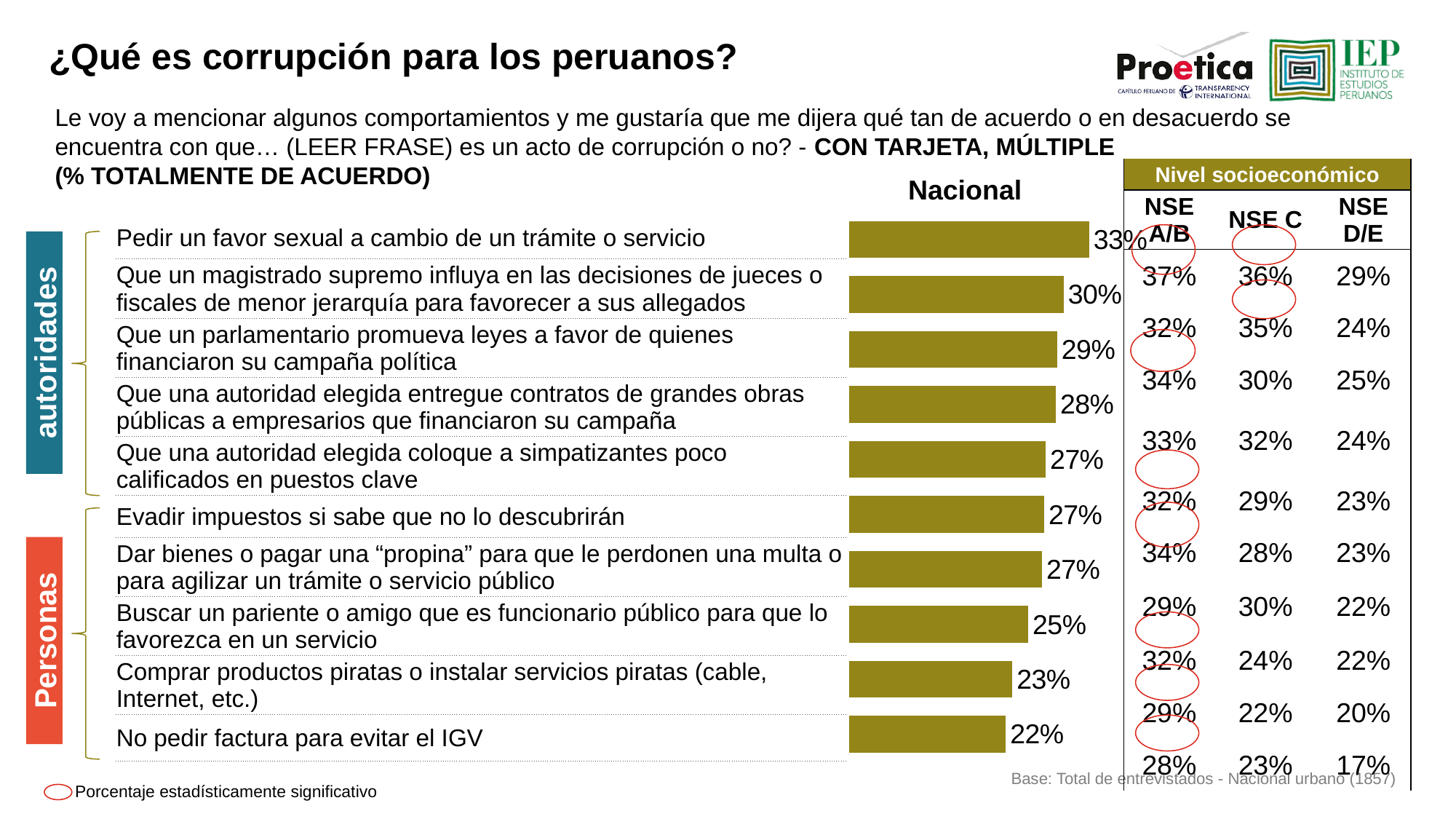

¿Qué es corrupción para los peruanos?
Le voy a mencionar algunos comportamientos y me gustaría que me dijera qué tan de acuerdo o en desacuerdo se encuentra con que… (LEER FRASE) es un acto de corrupción o no? - CON TARJETA, MÚLTIPLE
(% TOTALMENTE DE ACUERDO)
| Nivel socioeconómico |  |  |
| --- | --- | --- |
| NSE A/B | NSE C | NSE D/E |
| 37% | 36% | 29% |
| 32% | 35% | 24% |
| 34% | 30% | 25% |
| 33% | 32% | 24% |
| 32% | 29% | 23% |
| 34% | 28% | 23% |
| 29% | 30% | 22% |
| 32% | 24% | 22% |
| 29% | 22% | 20% |
| 28% | 23% | 17% |
Nacional

### Chart

| Category | Columna2 |
|---|---|
| Pedir un favor sexual a cambio de un trámite o servicio | 0.331 |
| Que un magistrado supremo influya en las decisiones de jueces o fiscales de menor jerarquía para favorecer a sus allegados | 0.29600000000000004 |
| Que un parlamentario promueva leyes a favor de quienes financiaron su campaña política | 0.287 |
| Que una autoridad elegida entregue contratos de grandes obras públicas a empresarios que financiaron su campaña | 0.285 |
| Que una autoridad elegida coloque a simpatizantes poco calificados en puestos clave | 0.271 |
| Evadir impuestos si sabe que no lo descubrirán | 0.26899999999999996 |
| Dar bienes o pagar una “propina” para que le perdonen una multa o para agilizar un trámite o servicio público | 0.266 |
| Buscar un pariente o amigo que es funcionario público para que lo favorezca en un servicio | 0.247 |
| Comprar productos piratas o instalar servicios piratas (cable, Internet, etc.) | 0.225 |
| No pedir factura para evitar el IGV | 0.21600000000000003 |
| Pedir un favor sexual a cambio de un trámite o servicio |
| --- |
| Que un magistrado supremo influya en las decisiones de jueces o fiscales de menor jerarquía para favorecer a sus allegados |
| Que un parlamentario promueva leyes a favor de quienes financiaron su campaña política |
| Que una autoridad elegida entregue contratos de grandes obras públicas a empresarios que financiaron su campaña |
| Que una autoridad elegida coloque a simpatizantes poco calificados en puestos clave |
| Evadir impuestos si sabe que no lo descubrirán |
| Dar bienes o pagar una “propina” para que le perdonen una multa o para agilizar un trámite o servicio público |
| Buscar un pariente o amigo que es funcionario público para que lo favorezca en un servicio |
| Comprar productos piratas o instalar servicios piratas (cable, Internet, etc.) |
| No pedir factura para evitar el IGV |

autoridades

Personas

Porcentaje estadísticamente significativo